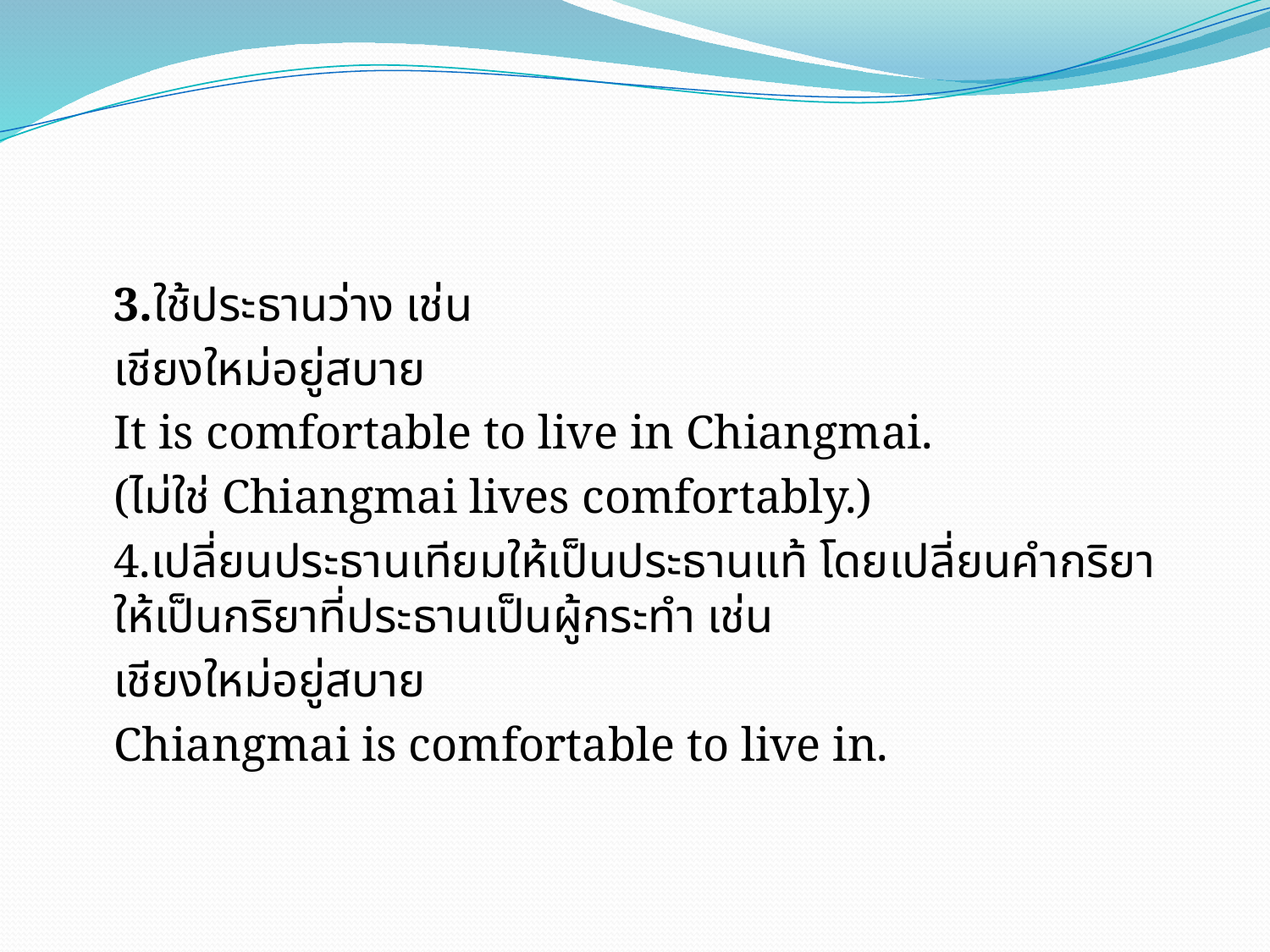

3.ใช้ประธานว่าง เช่น
	เชียงใหม่อยู่สบาย
	It is comfortable to live in Chiangmai.
	(ไม่ใช่ Chiangmai lives comfortably.)
	4.เปลี่ยนประธานเทียมให้เป็นประธานแท้ โดยเปลี่ยนคำกริยาให้เป็นกริยาที่ประธานเป็นผู้กระทำ เช่น
	เชียงใหม่อยู่สบาย
	Chiangmai is comfortable to live in.